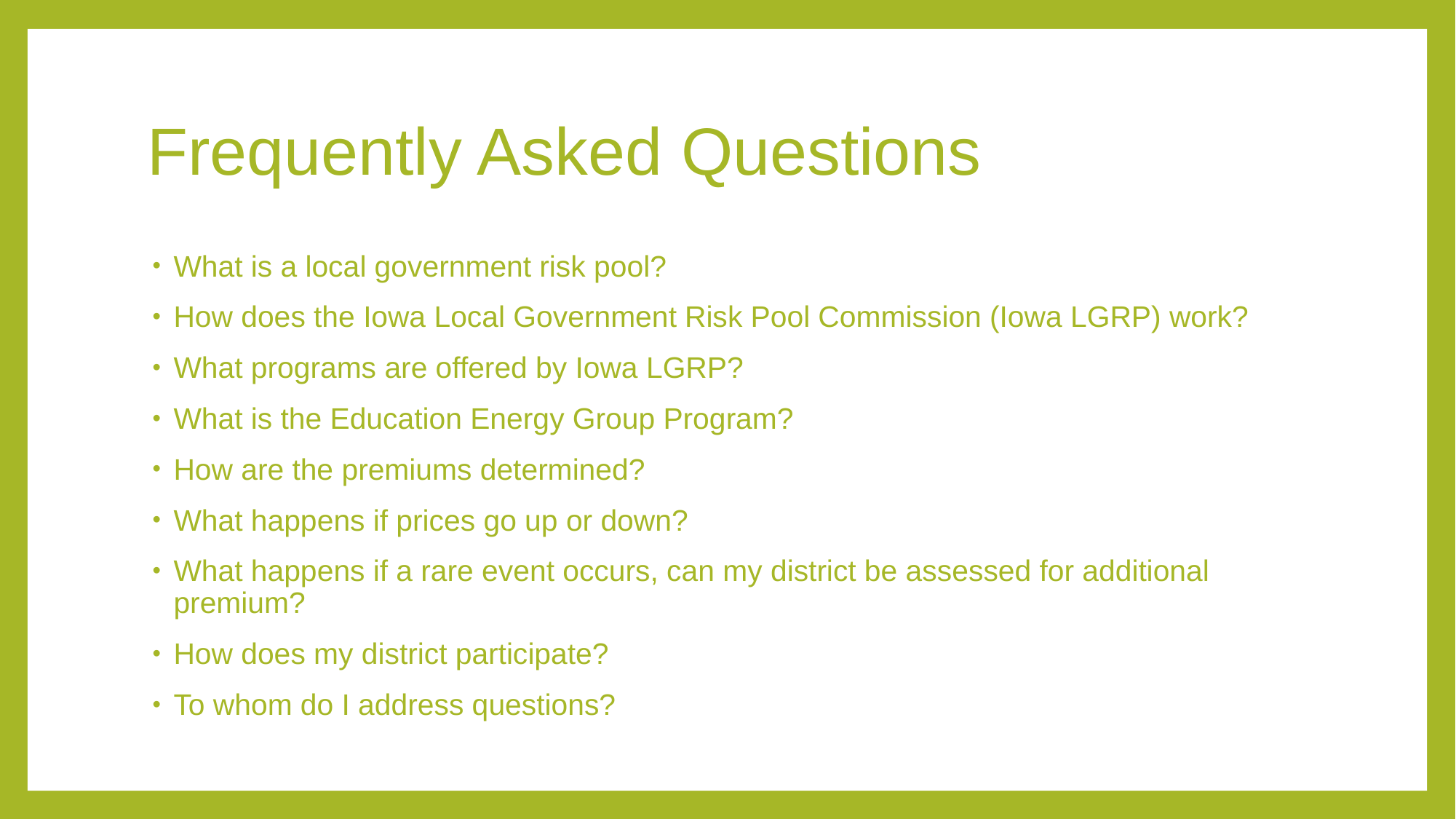

# Frequently Asked Questions
What is a local government risk pool?
How does the Iowa Local Government Risk Pool Commission (Iowa LGRP) work?
What programs are offered by Iowa LGRP?
What is the Education Energy Group Program?
How are the premiums determined?
What happens if prices go up or down?
What happens if a rare event occurs, can my district be assessed for additional premium?
How does my district participate?
To whom do I address questions?